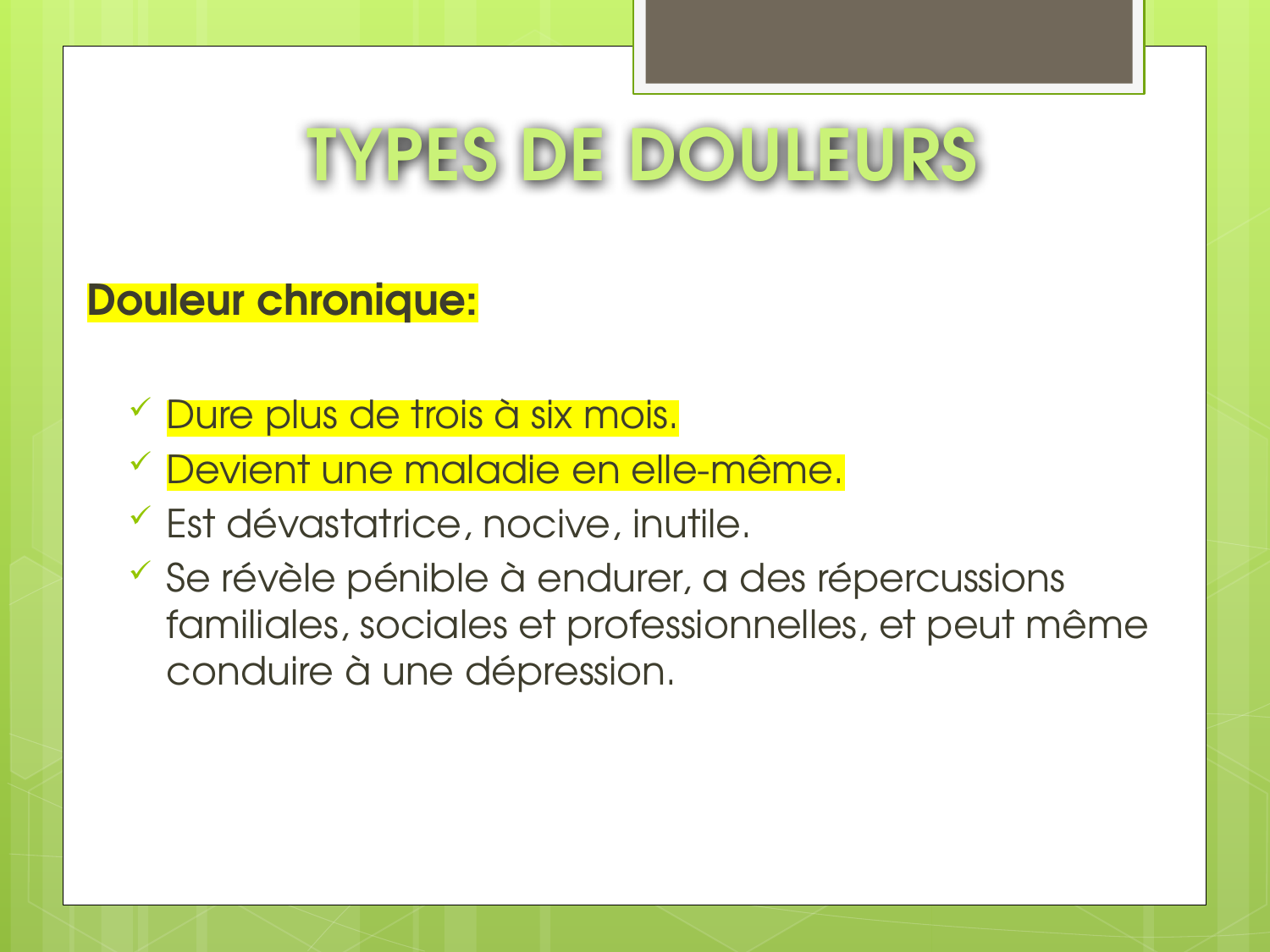

# TYPES DE DOULEURS
Douleur chronique:

Dure plus de trois à six mois.
Devient une maladie en elle-même.
Est dévastatrice, nocive, inutile.
Se révèle pénible à endurer, a des répercussions familiales, sociales et professionnelles, et peut même conduire à une dépression.